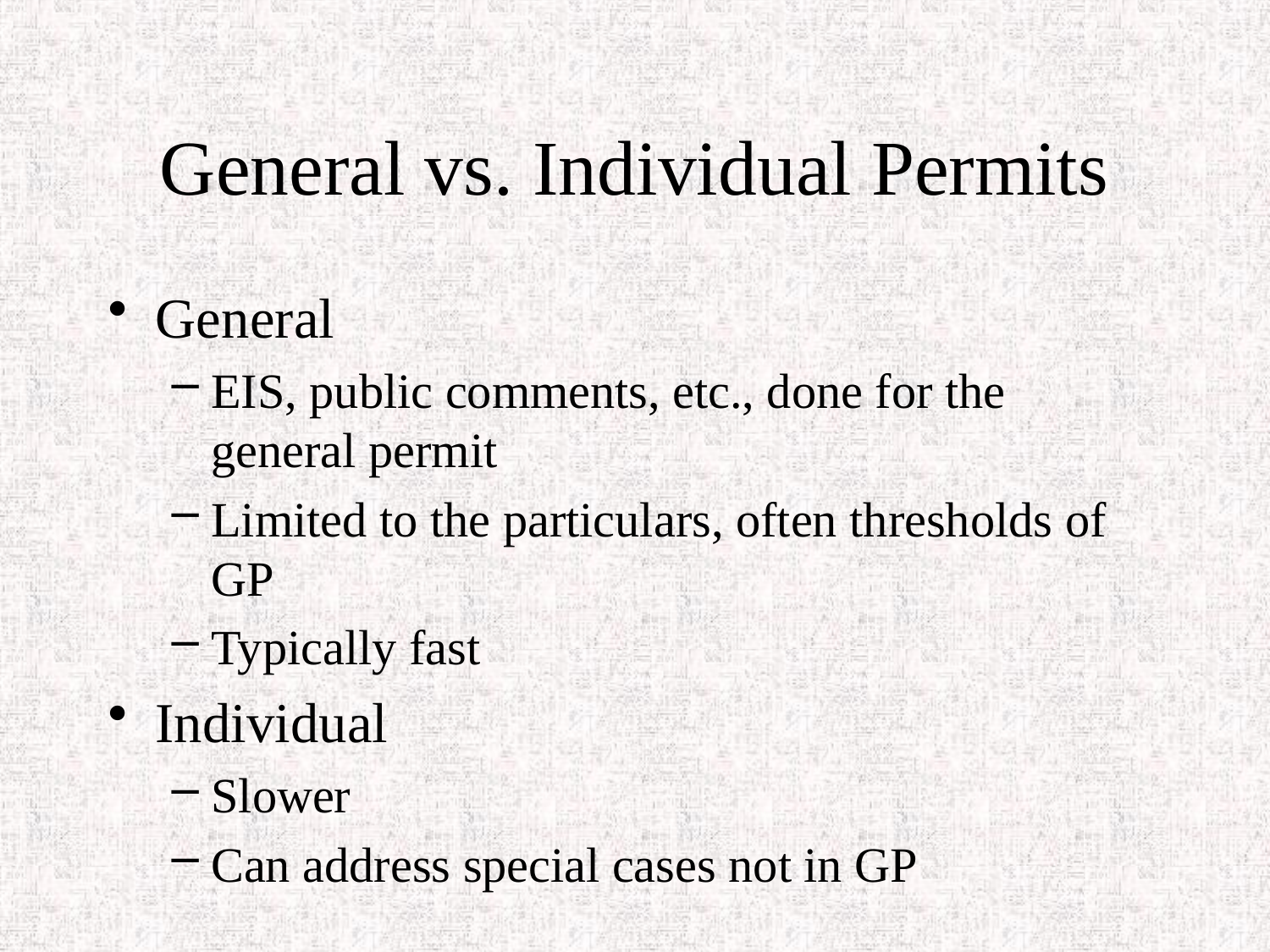

# General vs. Individual Permits
General
EIS, public comments, etc., done for the general permit
Limited to the particulars, often thresholds of GP
Typically fast
Individual
Slower
Can address special cases not in GP